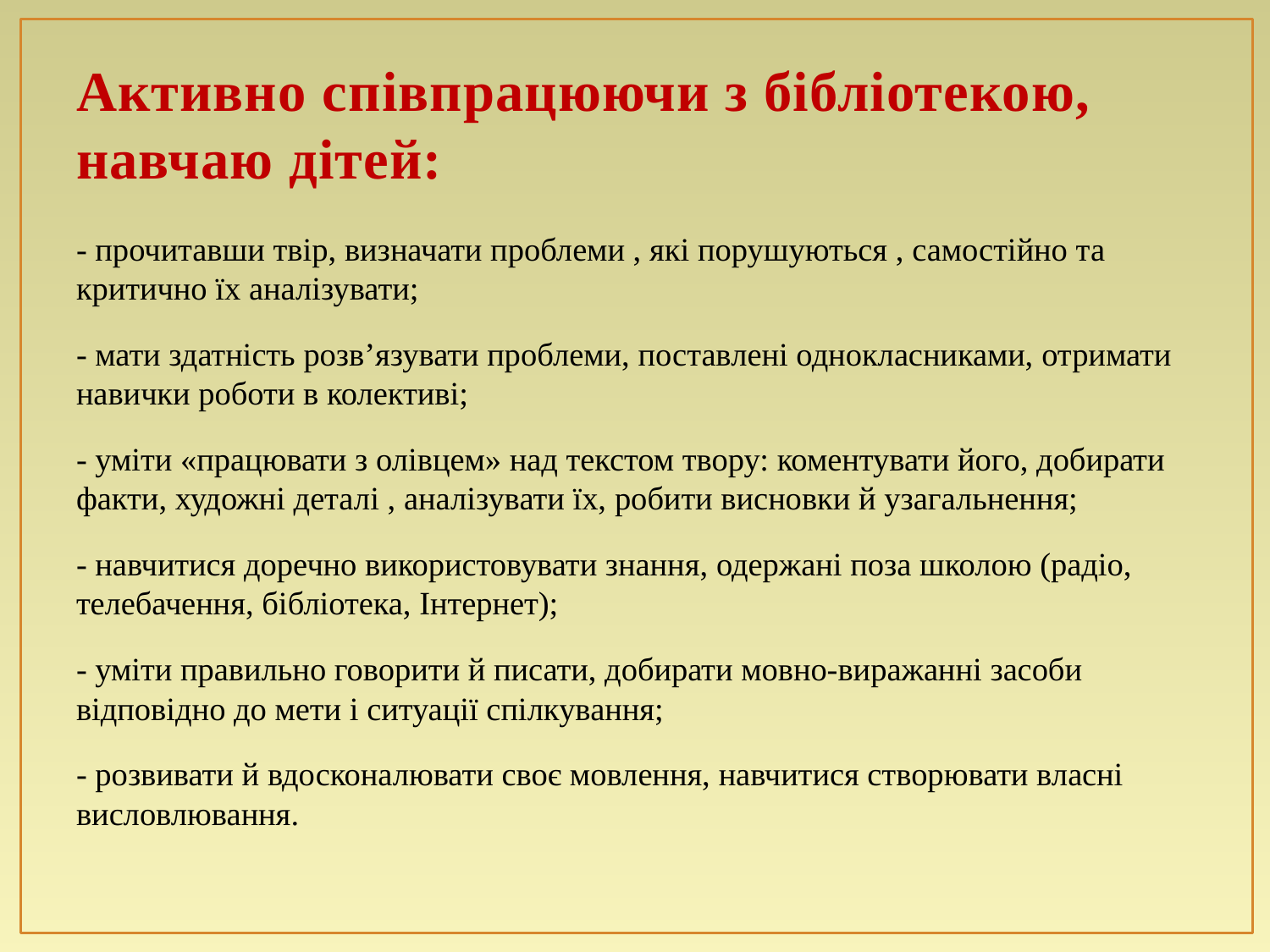

# Активно співпрацюючи з бібліотекою, навчаю дітей:
- прочитавши твір, визначати проблеми , які порушуються , самостійно та критично їх аналізувати;
- мати здатність розв’язувати проблеми, поставлені однокласниками, отримати навички роботи в колективі;
- уміти «працювати з олівцем» над текстом твору: коментувати його, добирати факти, художні деталі , аналізувати їх, робити висновки й узагальнення;
- навчитися доречно використовувати знання, одержані поза школою (радіо, телебачення, бібліотека, Інтернет);
- уміти правильно говорити й писати, добирати мовно-виражанні засоби відповідно до мети і ситуації спілкування;
- розвивати й вдосконалювати своє мовлення, навчитися створювати власні висловлювання.